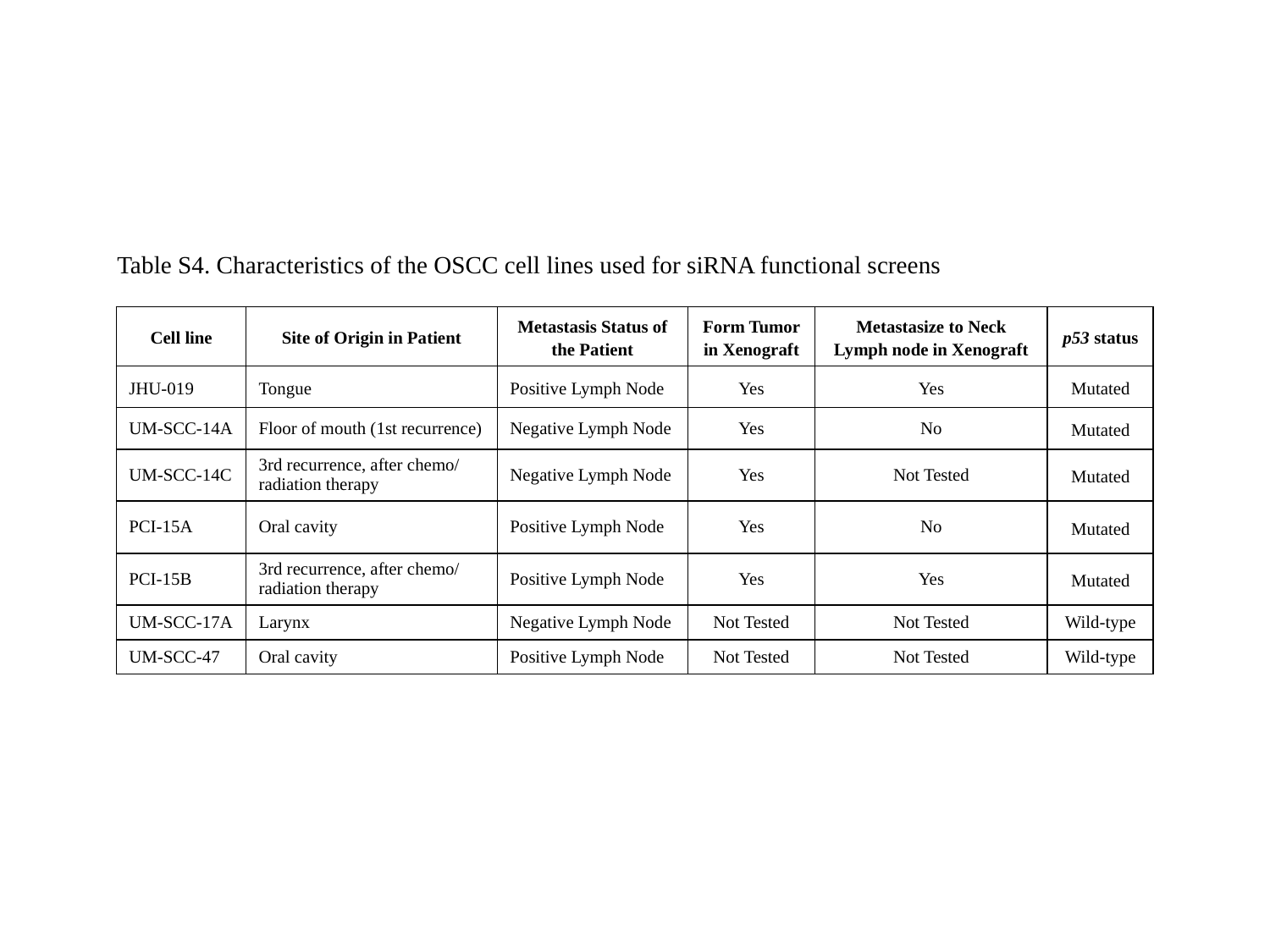

Table S4. Characteristics of the OSCC cell lines used for siRNA functional screens
| Cell line | Site of Origin in Patient | Metastasis Status of the Patient | Form Tumor in Xenograft | Metastasize to Neck Lymph node in Xenograft | p53 status |
| --- | --- | --- | --- | --- | --- |
| JHU-019 | Tongue | Positive Lymph Node | Yes | Yes | Mutated |
| UM-SCC-14A | Floor of mouth (1st recurrence) | Negative Lymph Node | Yes | No | Mutated |
| UM-SCC-14C | 3rd recurrence, after chemo/ radiation therapy | Negative Lymph Node | Yes | Not Tested | Mutated |
| PCI-15A | Oral cavity | Positive Lymph Node | Yes | No | Mutated |
| PCI-15B | 3rd recurrence, after chemo/ radiation therapy | Positive Lymph Node | Yes | Yes | Mutated |
| UM-SCC-17A | Larynx | Negative Lymph Node | Not Tested | Not Tested | Wild-type |
| UM-SCC-47 | Oral cavity | Positive Lymph Node | Not Tested | Not Tested | Wild-type |